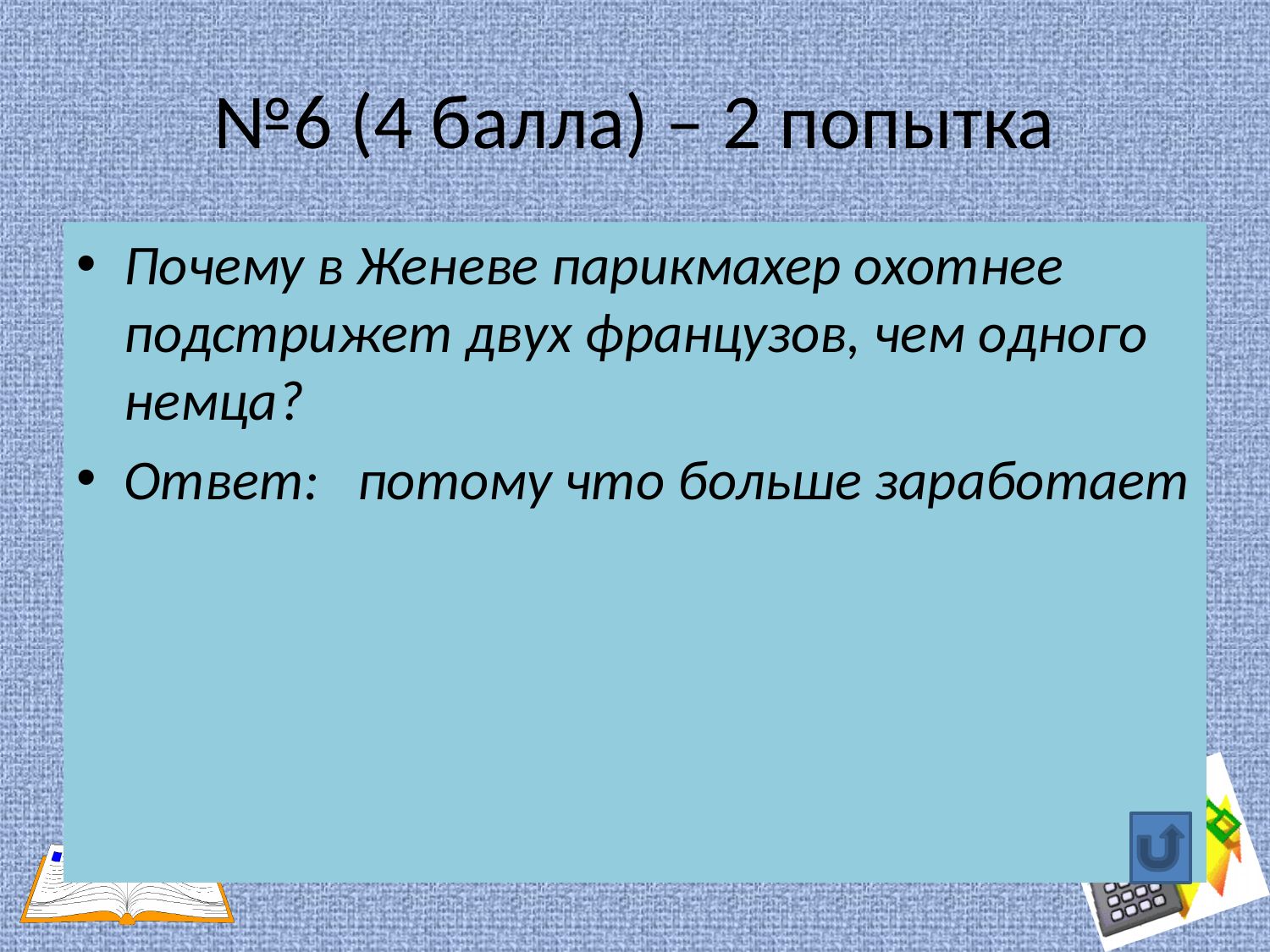

# №6 (4 балла) – 2 попытка
Почему в Женеве парикмахер охотнее подстрижет двух французов, чем одного немца?
Ответ:   потому что больше заработает